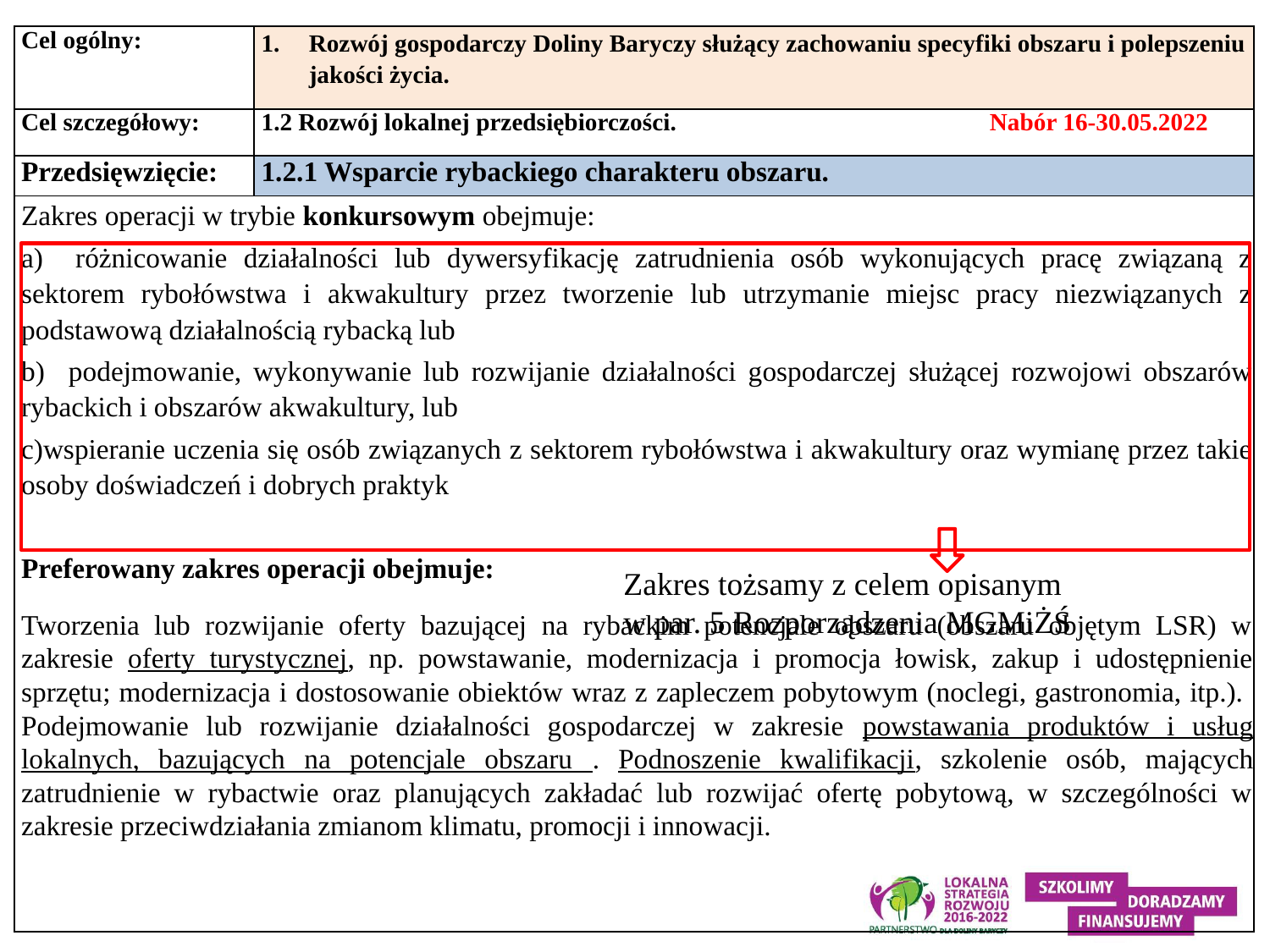

| Cel ogólny: | 1. Rozwój gospodarczy Doliny Baryczy służący zachowaniu specyfiki obszaru i polepszeniu jakości życia. |
| --- | --- |
| Cel szczegółowy: | 1.2 Rozwój lokalnej przedsiębiorczości. Nabór 16-30.05.2022 |
| Przedsięwzięcie: | 1.2.1 Wsparcie rybackiego charakteru obszaru. |
| Zakres operacji w trybie konkursowym obejmuje: a) różnicowanie działalności lub dywersyfikację zatrudnienia osób wykonujących pracę związaną z sektorem rybołówstwa i akwakultury przez tworzenie lub utrzymanie miejsc pracy niezwiązanych z podstawową działalnością rybacką lub b) podejmowanie, wykonywanie lub rozwijanie działalności gospodarczej służącej rozwojowi obszarów rybackich i obszarów akwakultury, lub wspieranie uczenia się osób związanych z sektorem rybołówstwa i akwakultury oraz wymianę przez takie osoby doświadczeń i dobrych praktyk Preferowany zakres operacji obejmuje: Tworzenia lub rozwijanie oferty bazującej na rybackim potencjale obszaru (obszaru objętym LSR) w zakresie oferty turystycznej, np. powstawanie, modernizacja i promocja łowisk, zakup i udostępnienie sprzętu; modernizacja i dostosowanie obiektów wraz z zapleczem pobytowym (noclegi, gastronomia, itp.). Podejmowanie lub rozwijanie działalności gospodarczej w zakresie powstawania produktów i usług lokalnych, bazujących na potencjale obszaru . Podnoszenie kwalifikacji, szkolenie osób, mających zatrudnienie w rybactwie oraz planujących zakładać lub rozwijać ofertę pobytową, w szczególności w zakresie przeciwdziałania zmianom klimatu, promocji i innowacji. |  |

Zakres tożsamy z celem opisanym w par. 5 Rozporządzenia MGMiŻŚ